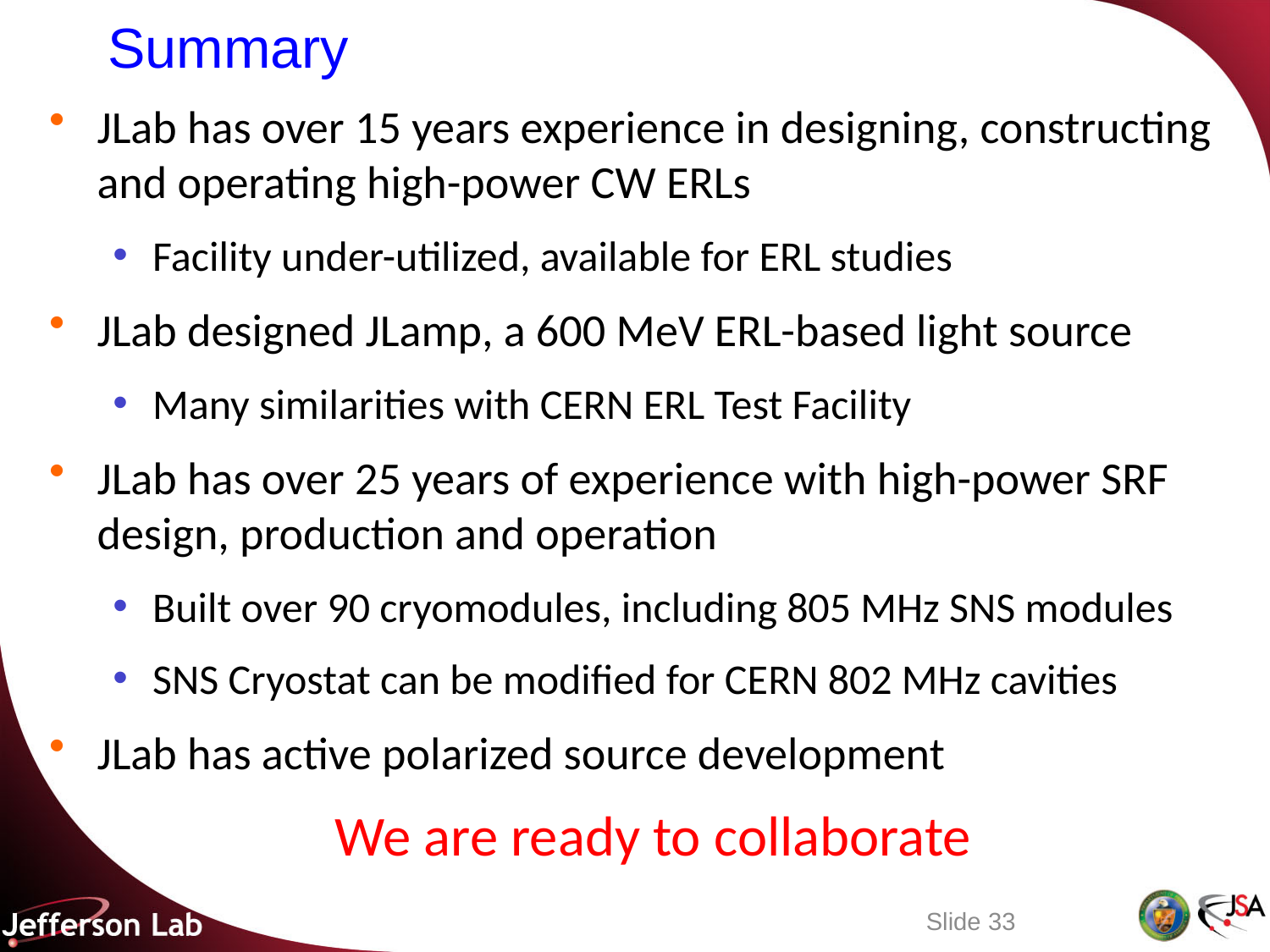

# Summary
JLab has over 15 years experience in designing, constructing and operating high-power CW ERLs
Facility under-utilized, available for ERL studies
JLab designed JLamp, a 600 MeV ERL-based light source
Many similarities with CERN ERL Test Facility
JLab has over 25 years of experience with high-power SRF design, production and operation
Built over 90 cryomodules, including 805 MHz SNS modules
SNS Cryostat can be modified for CERN 802 MHz cavities
JLab has active polarized source development
We are ready to collaborate
Slide 33